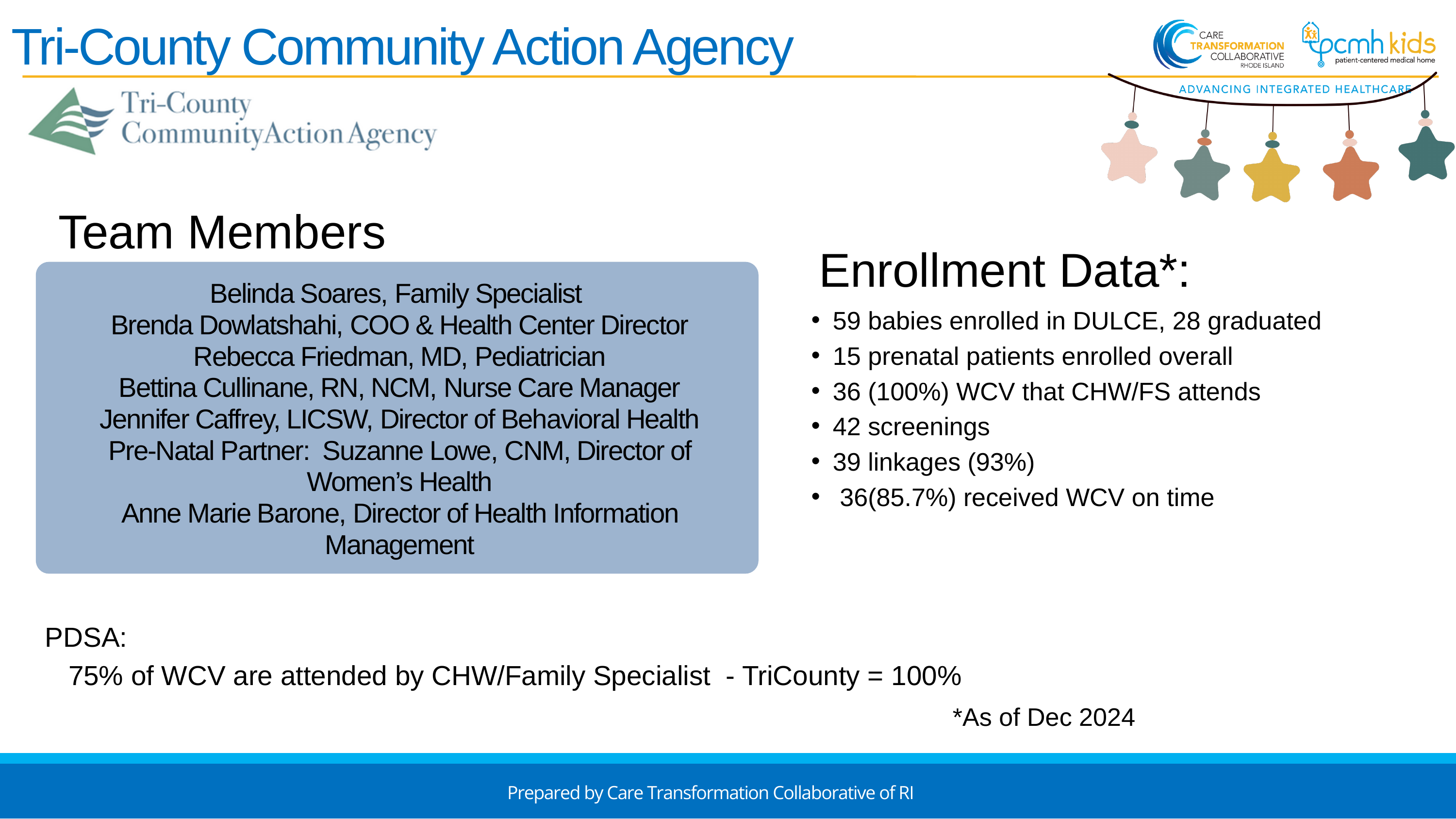

Tri-County Community Action Agency

Team Members
Enrollment Data*:
59 babies enrolled in DULCE, 28 graduated
15 prenatal patients enrolled overall
36 (100%) WCV that CHW/FS attends
42 screenings
39 linkages (93%)
 36(85.7%) received WCV on time

Belinda Soares, Family Specialist
Brenda Dowlatshahi, COO & Health Center Director
Rebecca Friedman, MD, Pediatrician
Bettina Cullinane, RN, NCM, Nurse Care Manager
Jennifer Caffrey, LICSW, Director of Behavioral Health
Pre-Natal Partner:  Suzanne Lowe, CNM, Director of Women’s Health
Anne Marie Barone, Director of Health Information Management
PDSA:
75% of WCV are attended by CHW/Family Specialist  - TriCounty = 100%
*As of Dec 2024

Prepared by Care Transformation Collaborative of RI